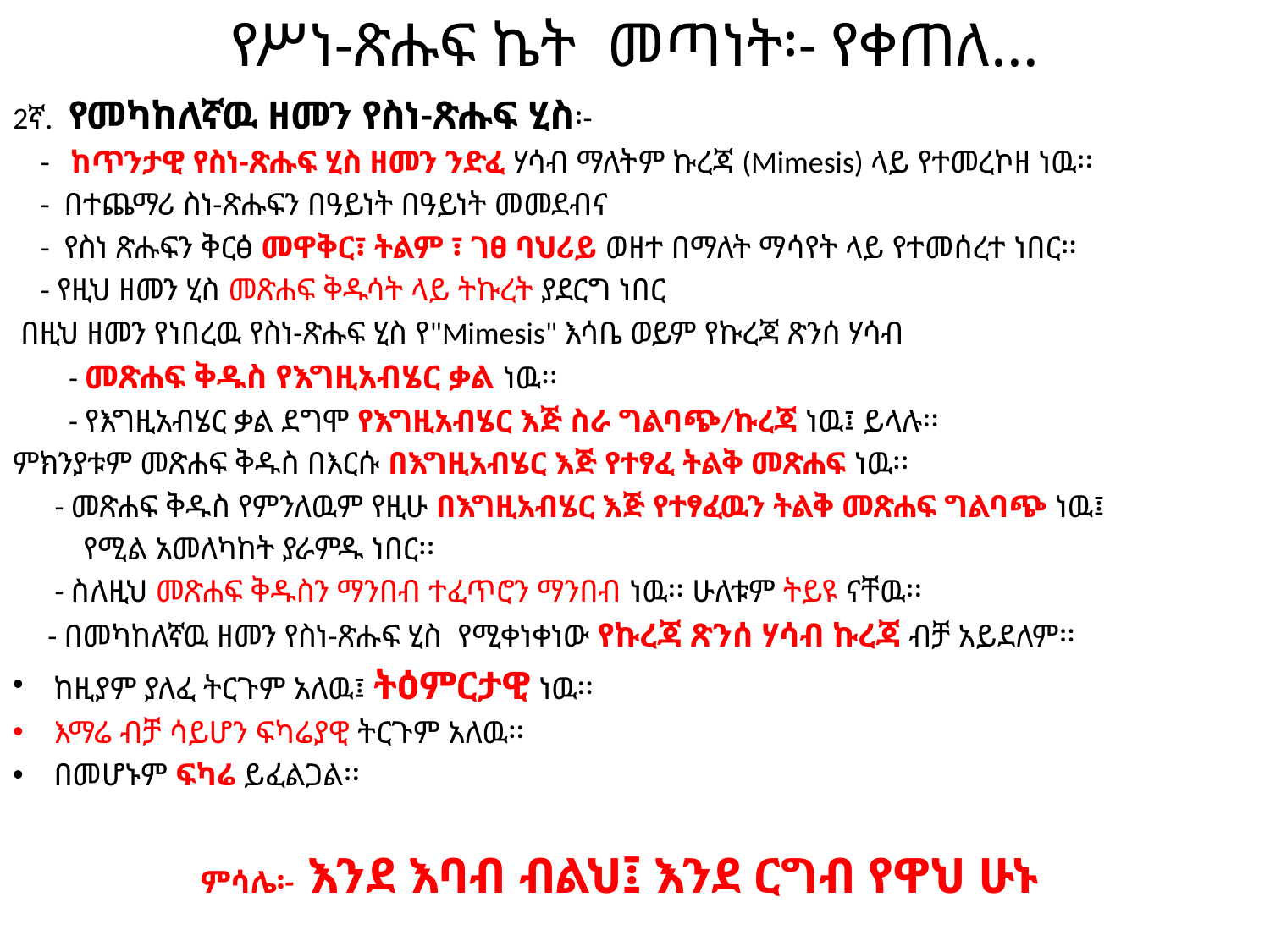

# የሥነ-ጽሑፍ ኬት  መጣነት፡- የቀጠለ…
2ኛ.  የመካከለኛዉ ዘመን የስነ-ጽሑፍ ሂስ፡-
    -   ከጥንታዊ የስነ-ጽሑፍ ሂስ ዘመን ንድፈ ሃሳብ ማለትም ኩረጃ (Mimesis) ላይ የተመረኮዘ ነዉ፡፡
    -  በተጨማሪ ስነ-ጽሑፍን በዓይነት በዓይነት መመደብና
    -  የስነ ጽሑፍን ቅርፅ መዋቅር፣ ትልም ፣ ገፀ ባህሪይ ወዘተ በማለት ማሳየት ላይ የተመሰረተ ነበር፡፡
    - የዚህ ዘመን ሂስ መጽሐፍ ቅዱሳት ላይ ትኩረት ያደርግ ነበር
 በዚህ ዘመን የነበረዉ የስነ-ጽሑፍ ሂስ የ"Mimesis" እሳቤ ወይም የኩረጃ ጽንሰ ሃሳብ
        - መጽሐፍ ቅዱስ የእግዚአብሄር ቃል ነዉ፡፡
        - የእግዚአብሄር ቃል ደግሞ የእግዚአብሄር እጅ ስራ ግልባጭ/ኩረጃ ነዉ፤ ይላሉ፡፡
ምክንያቱም መጽሐፍ ቅዱስ በእርሱ በእግዚአብሄር እጅ የተፃፈ ትልቅ መጽሐፍ ነዉ፡፡
      - መጽሐፍ ቅዱስ የምንለዉም የዚሁ በእግዚአብሄር እጅ የተፃፈዉን ትልቅ መጽሐፍ ግልባጭ ነዉ፤
         የሚል አመለካከት ያራምዱ ነበር፡፡
      - ስለዚህ መጽሐፍ ቅዱስን ማንበብ ተፈጥሮን ማንበብ ነዉ፡፡ ሁለቱም ትይዩ ናቸዉ፡፡
     - በመካከለኛዉ ዘመን የስነ-ጽሑፍ ሂስ  የሚቀነቀነው የኩረጃ ጽንሰ ሃሳብ ኩረጃ ብቻ አይደለም፡፡
ከዚያም ያለፈ ትርጉም አለዉ፤ ትዕምርታዊ ነዉ፡፡
እማሬ ብቻ ሳይሆን ፍካሬያዊ ትርጉም አለዉ፡፡
በመሆኑም ፍካሬ ይፈልጋል፡፡

                        ምሳሌ፡-  እንደ እባብ ብልህ፤ እንደ ርግብ የዋህ ሁኑ